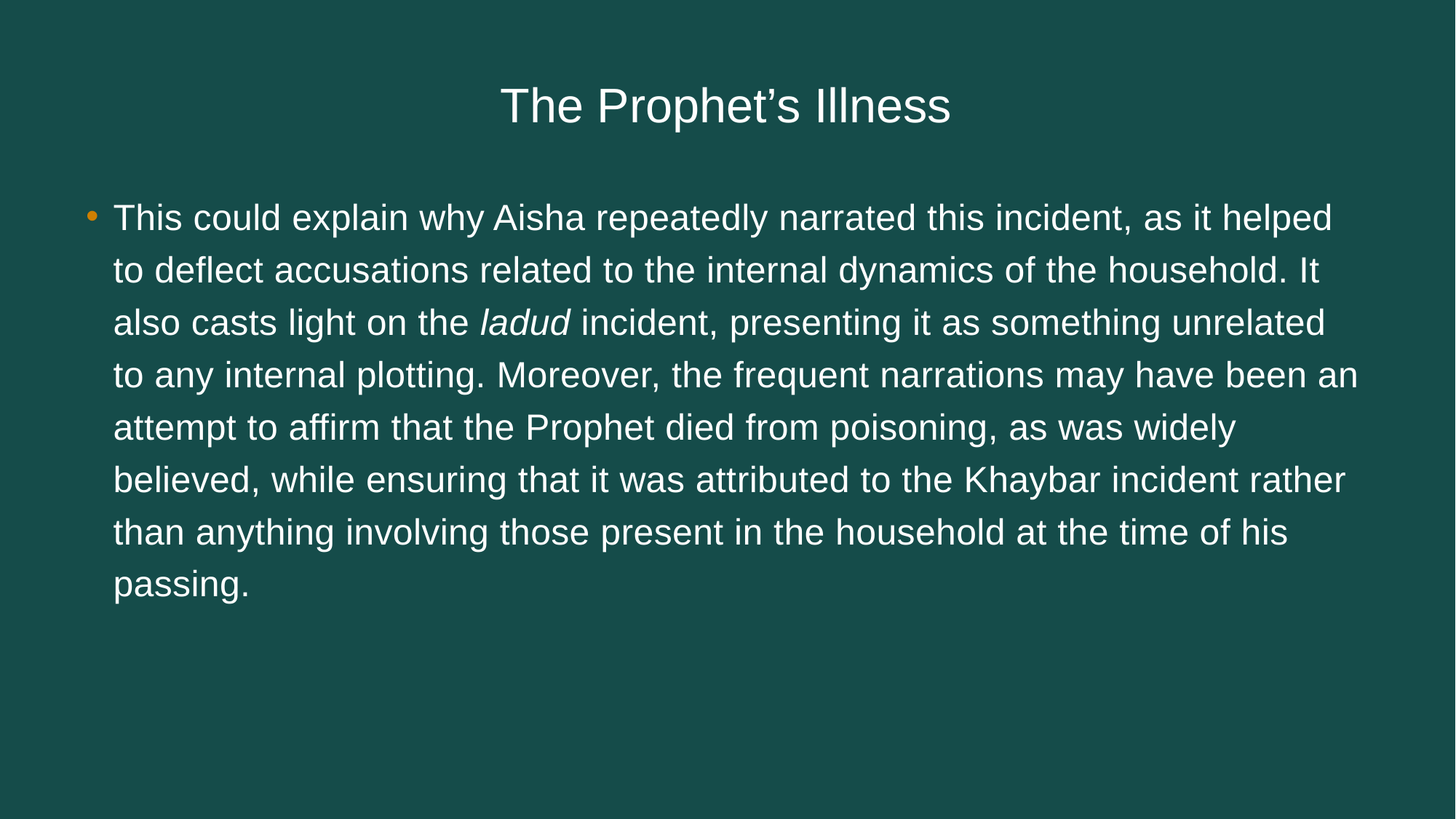

# The Prophet’s Illness
This could explain why Aisha repeatedly narrated this incident, as it helped to deflect accusations related to the internal dynamics of the household. It also casts light on the ladud incident, presenting it as something unrelated to any internal plotting. Moreover, the frequent narrations may have been an attempt to affirm that the Prophet died from poisoning, as was widely believed, while ensuring that it was attributed to the Khaybar incident rather than anything involving those present in the household at the time of his passing.